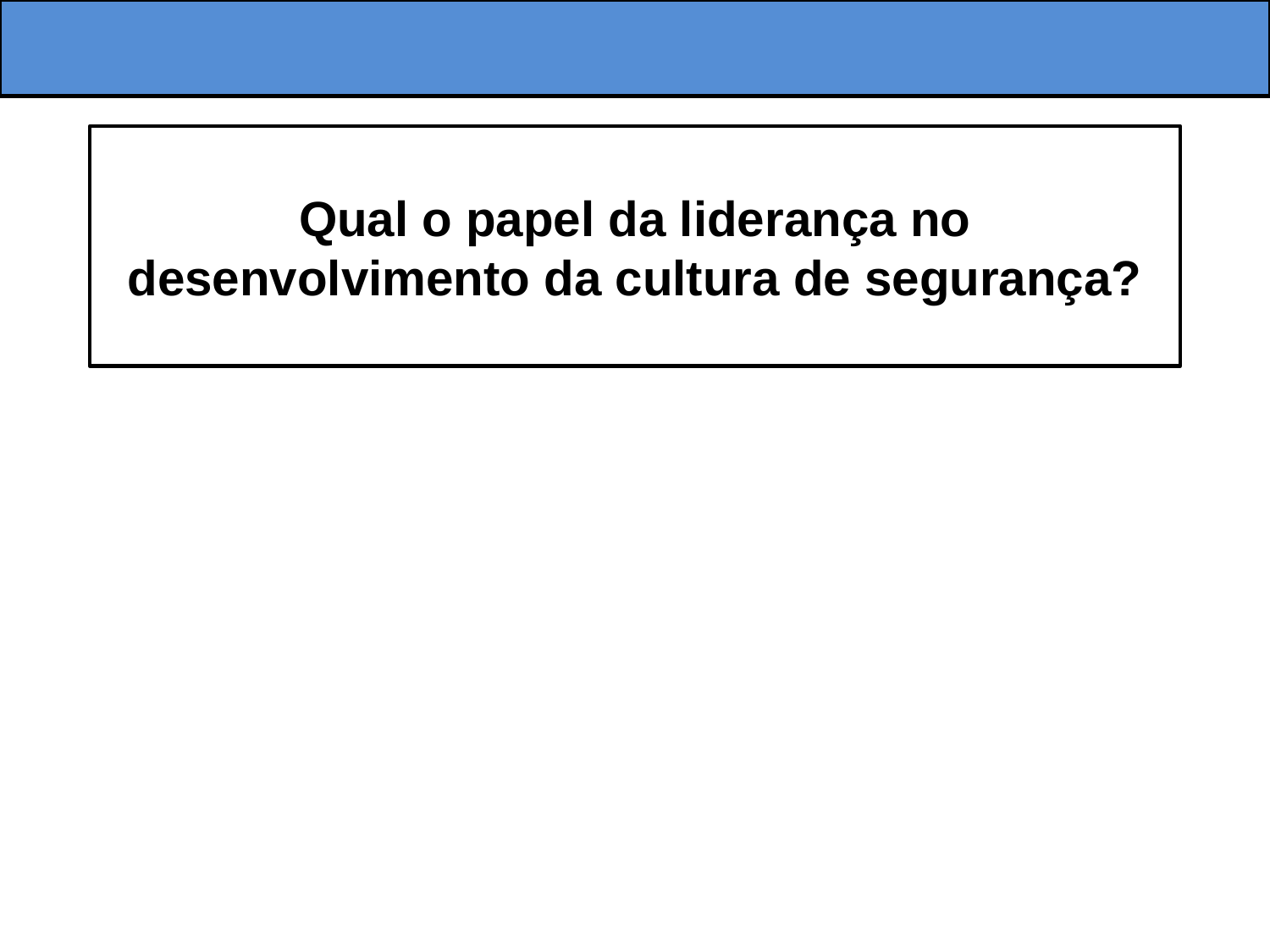

Qual o papel da liderança no desenvolvimento da cultura de segurança?